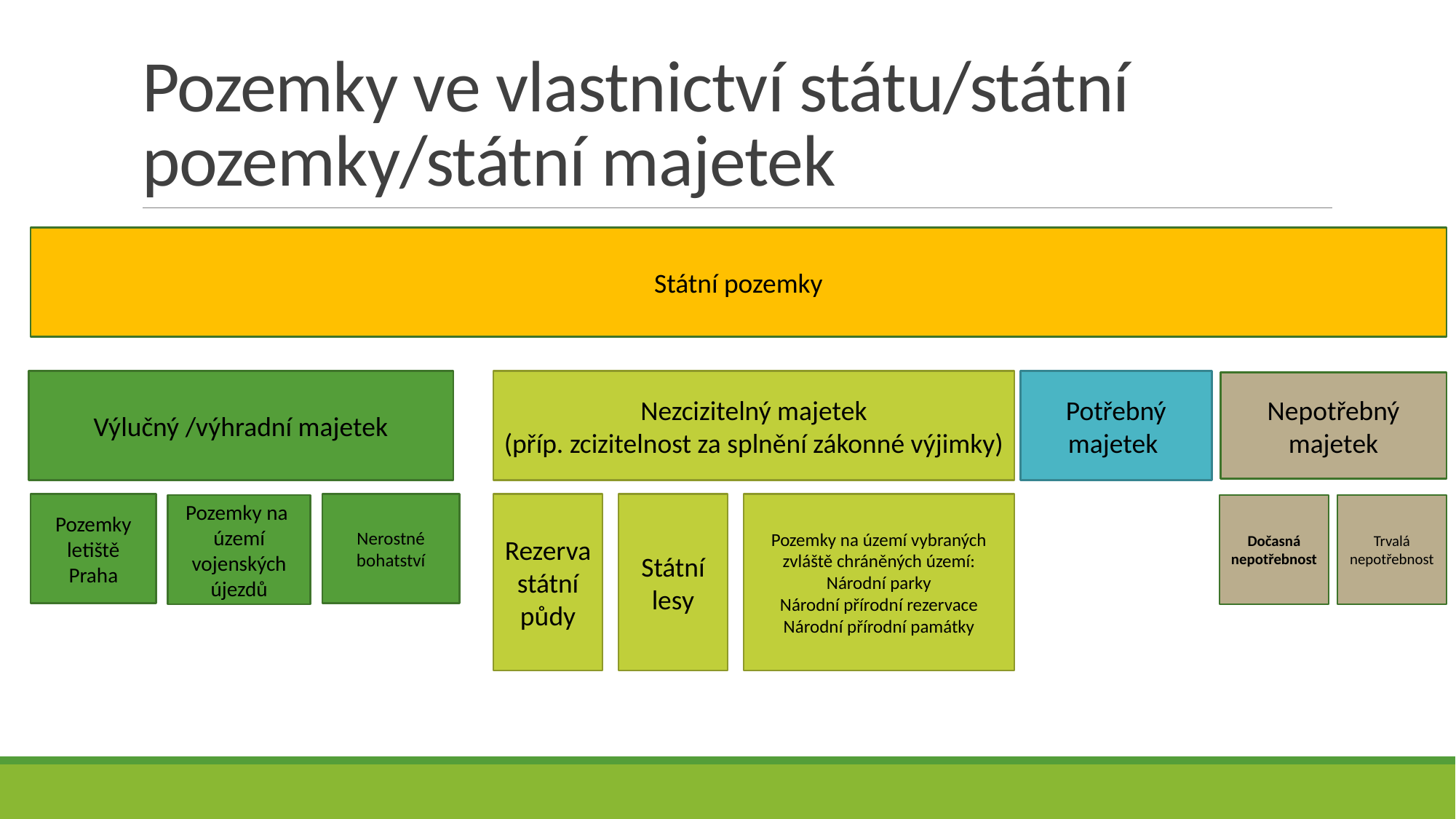

# Pozemky ve vlastnictví státu/státní pozemky/státní majetek

Státní pozemky
Výlučný /výhradní majetek
Nezcizitelný majetek
(příp. zcizitelnost za splnění zákonné výjimky)
Potřebný majetek
Nepotřebný majetek
Rezerva státní půdy
Státní lesy
Pozemky letiště Praha
Nerostné bohatství
Pozemky na území vybraných zvláště chráněných území:
Národní parky
Národní přírodní rezervace
Národní přírodní památky
Pozemky na  území vojenských újezdů
Dočasná nepotřebnost
Trvalá nepotřebnost